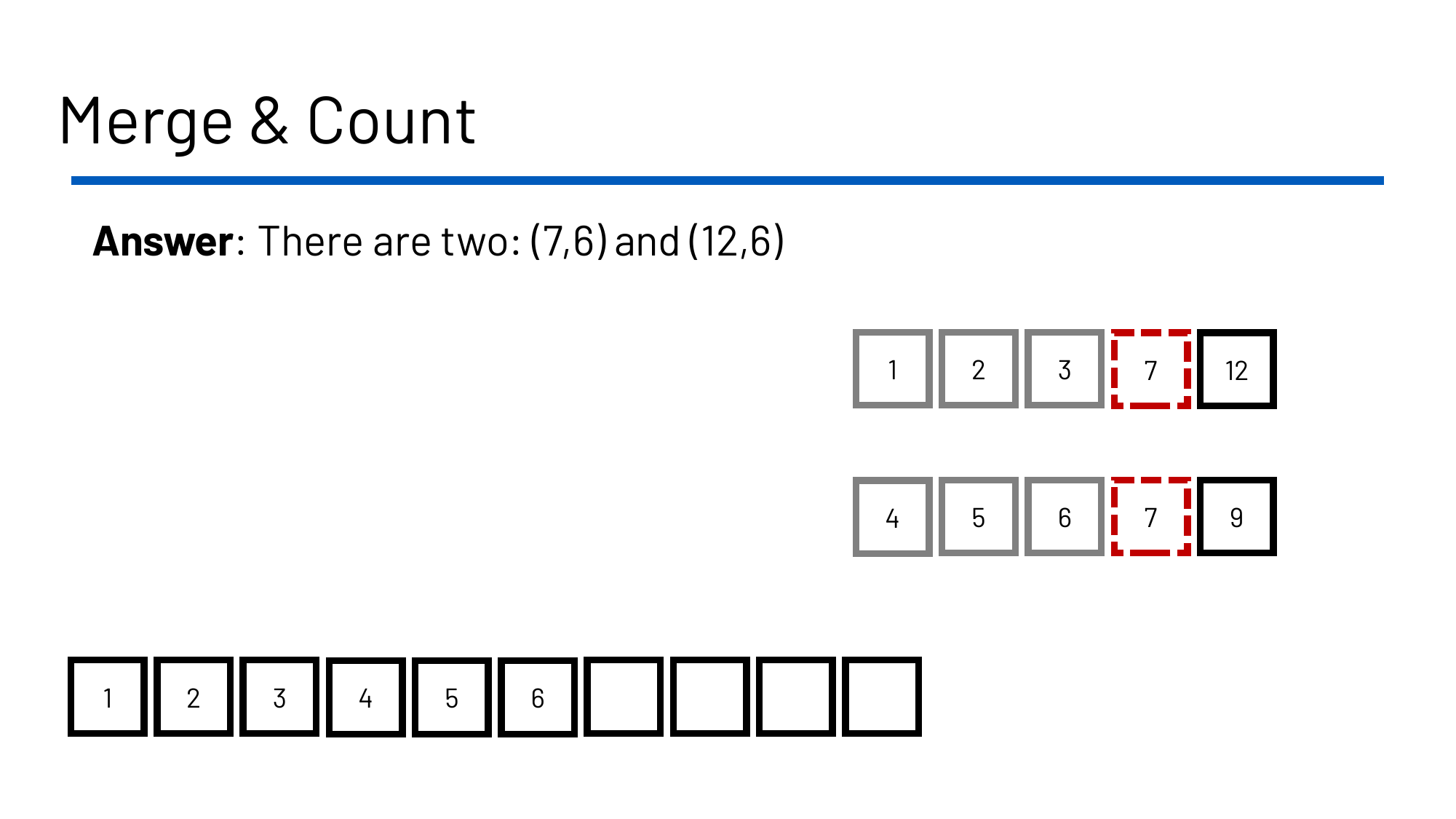

# Merge & Count
Answer: There are two: (7,6) and (12,6)
1
2
3
7
12
5
6
7
9
4
1
2
3

4
5
6